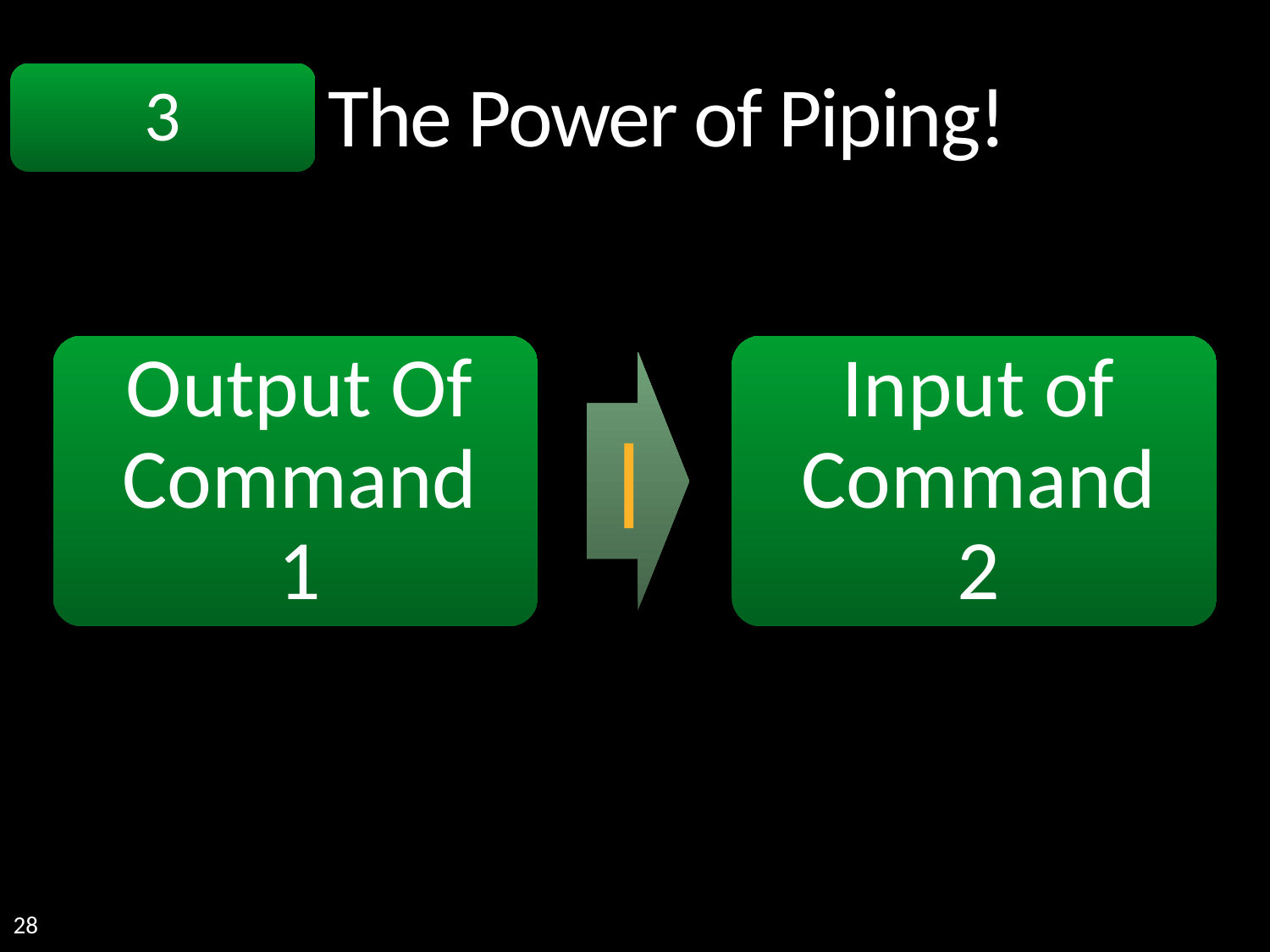

3
# The Power of Piping!
Output Of Command 1

Input of Command 2
|